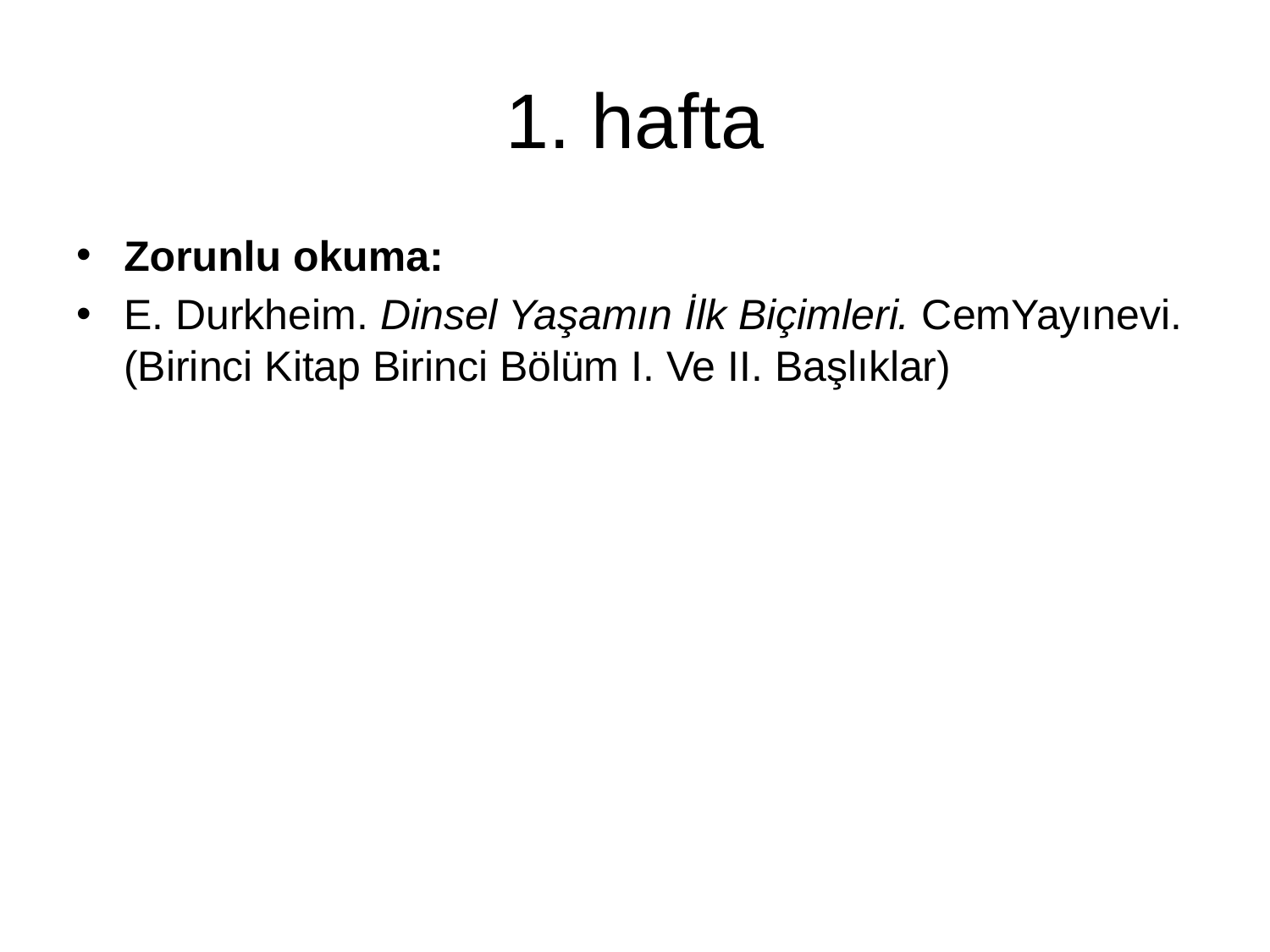

# 1. hafta
Zorunlu okuma:
E. Durkheim. Dinsel Yaşamın İlk Biçimleri. CemYayınevi. (Birinci Kitap Birinci Bölüm I. Ve II. Başlıklar)